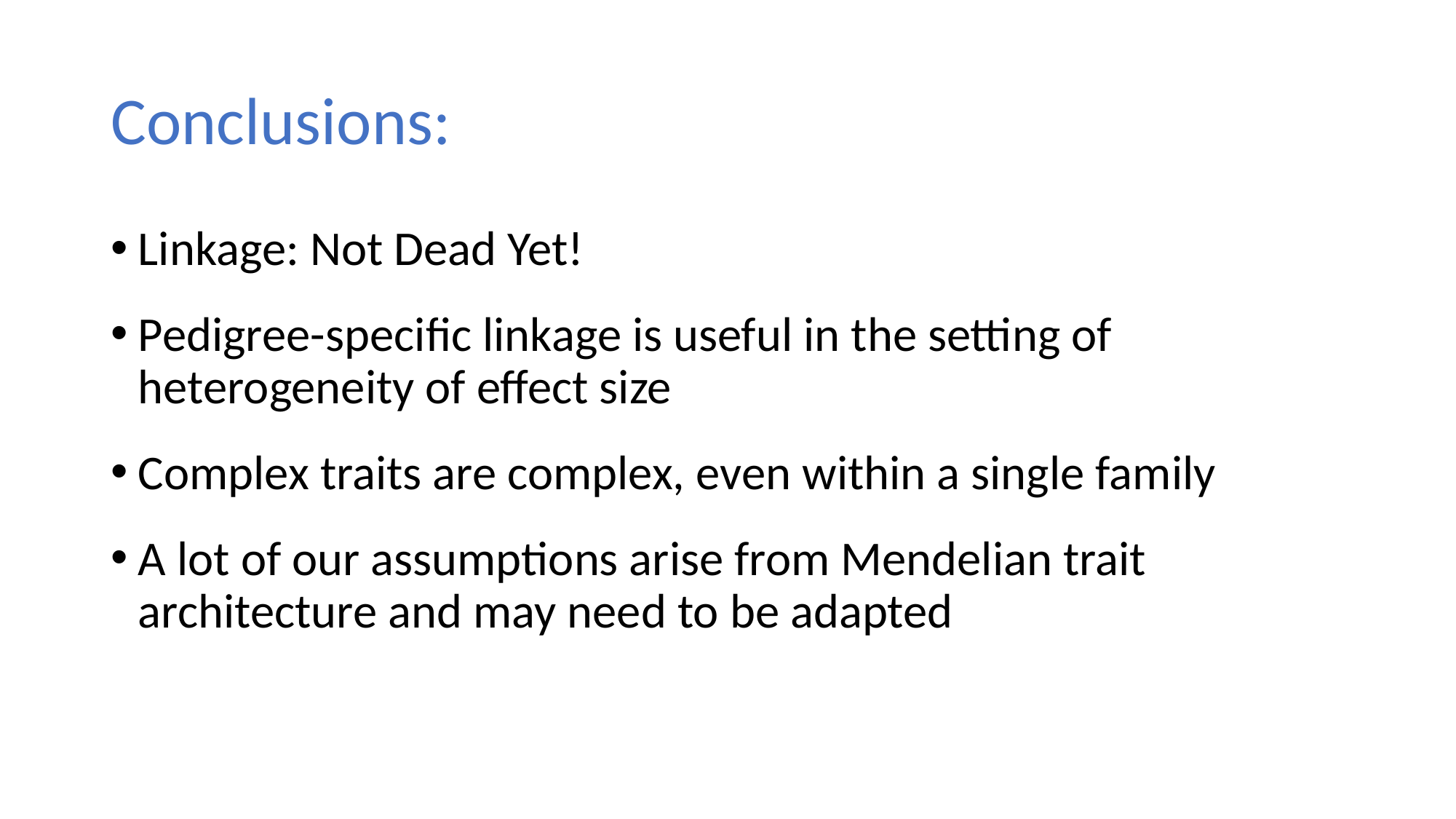

# Conclusions:
Linkage: Not Dead Yet!
Pedigree-specific linkage is useful in the setting of heterogeneity of effect size
Complex traits are complex, even within a single family
A lot of our assumptions arise from Mendelian trait architecture and may need to be adapted